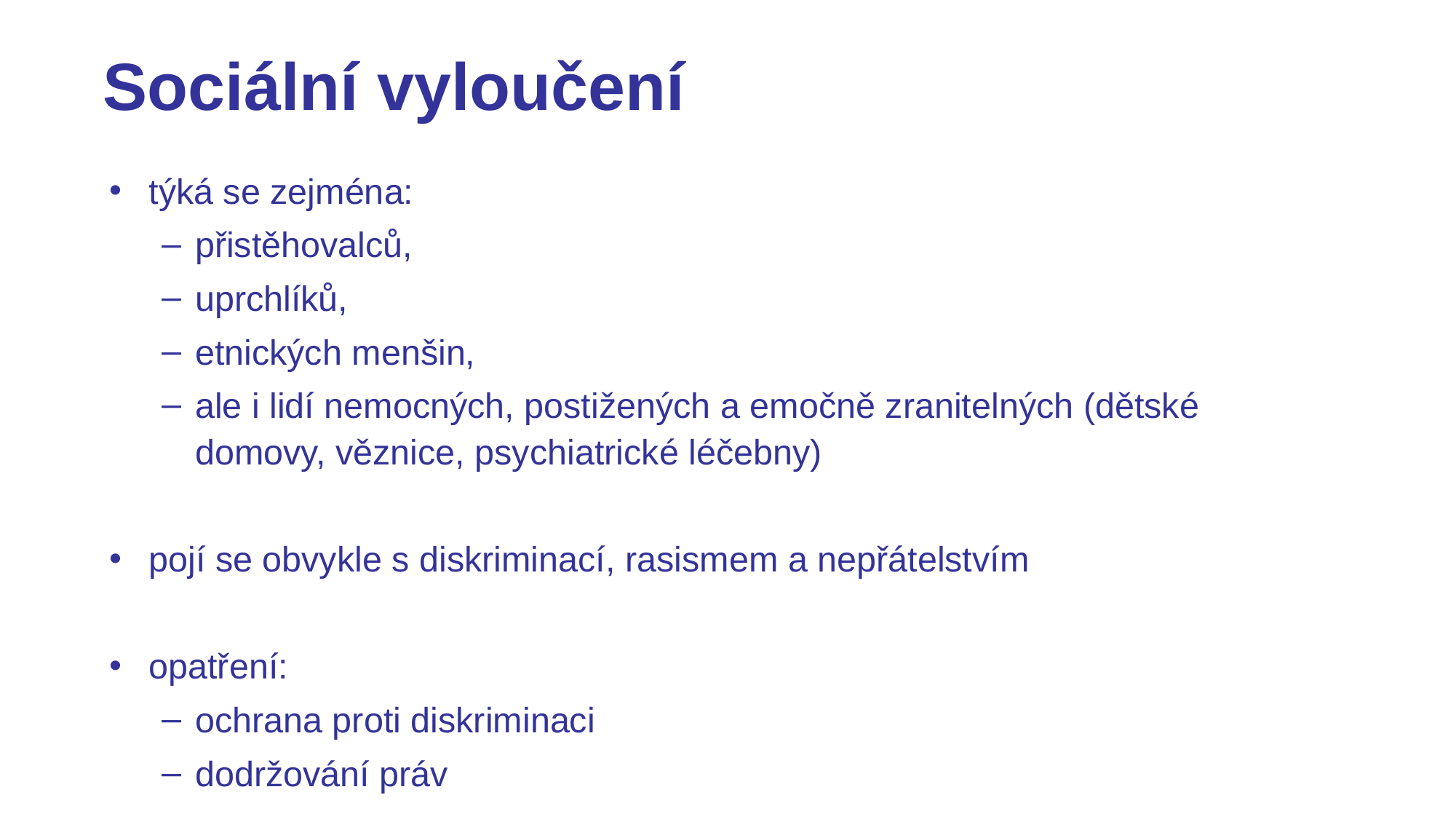

# Sociální vyloučení
týká se zejména:
přistěhovalců,
uprchlíků,
etnických menšin,
ale i lidí nemocných, postižených a emočně zranitelných (dětské domovy, věznice, psychiatrické léčebny)

pojí se obvykle s diskriminací, rasismem a nepřátelstvím

opatření:
ochrana proti diskriminaci
dodržování práv